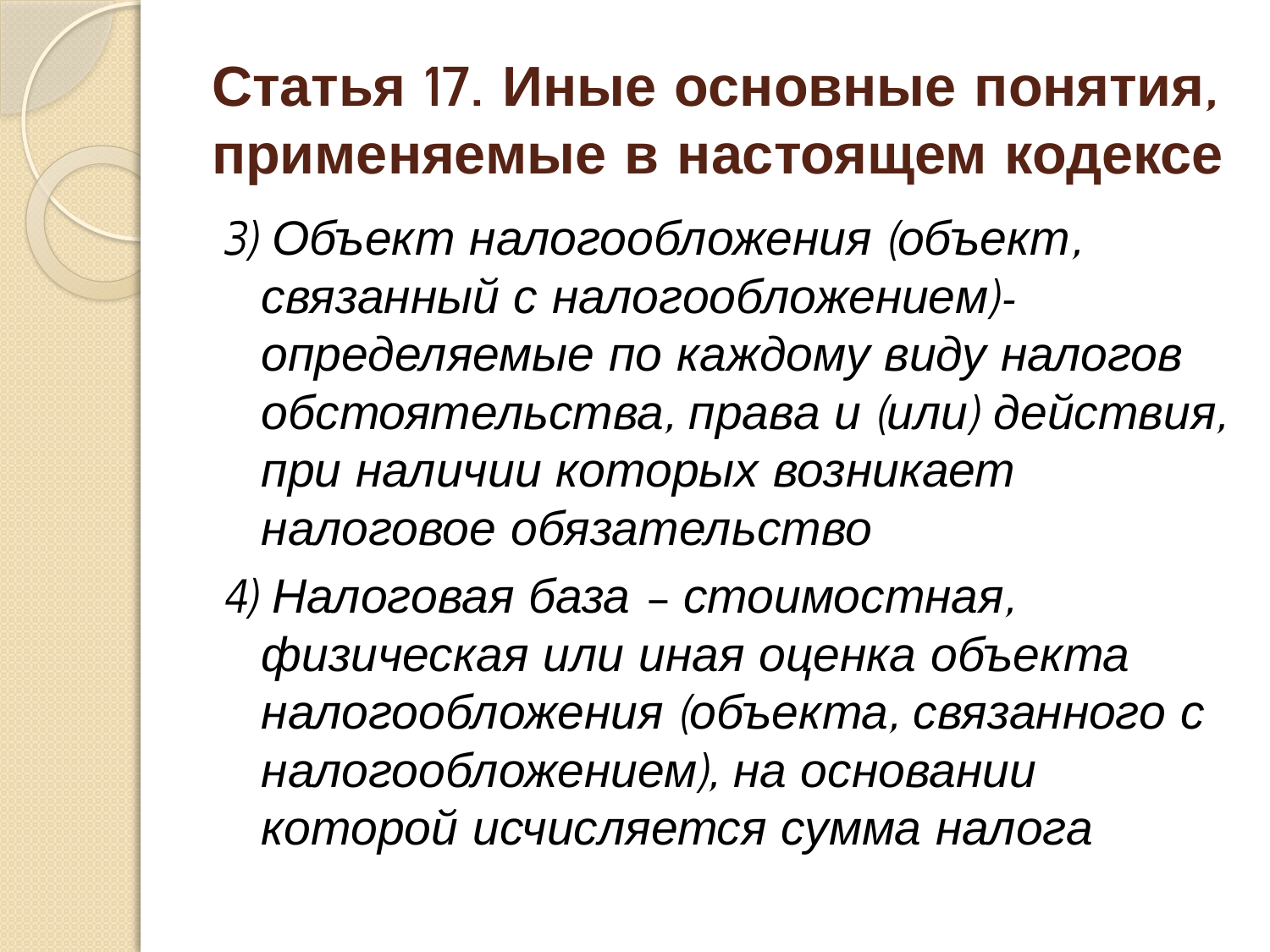

# Статья 17. Иные основные понятия, применяемые в настоящем кодексе
3) Объект налогообложения (объект, связанный с налогообложением)- определяемые по каждому виду налогов обстоятельства, права и (или) действия, при наличии которых возникает налоговое обязательство
4) Налоговая база – стоимостная, физическая или иная оценка объекта налогообложения (объекта, связанного с налогообложением), на основании которой исчисляется сумма налога